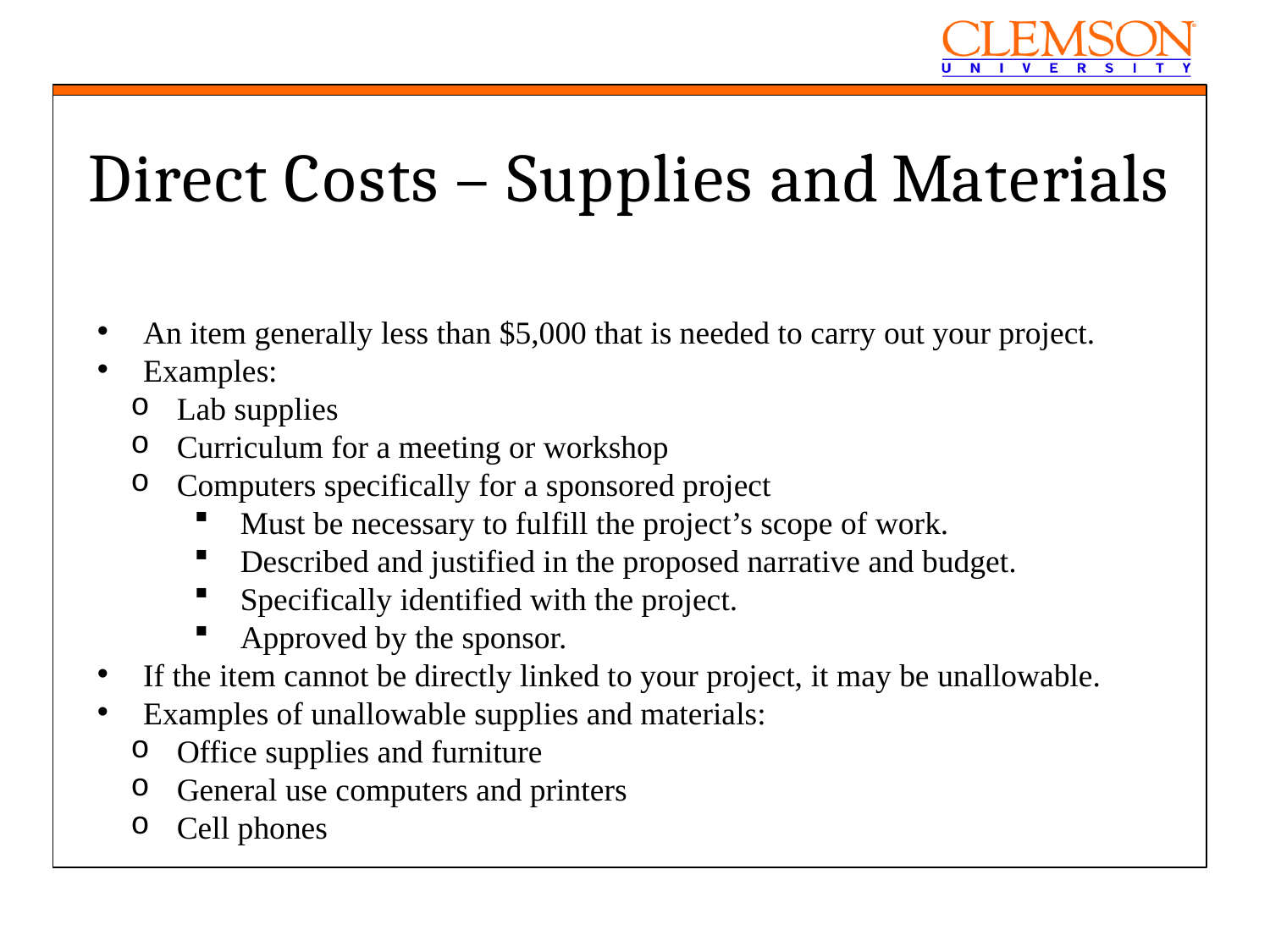

Direct Costs – Supplies and Materials
  An item generally less than $5,000 that is needed to carry out your project.
  Examples:
  Lab supplies
  Curriculum for a meeting or workshop
  Computers specifically for a sponsored project
  Must be necessary to fulfill the project’s scope of work.
  Described and justified in the proposed narrative and budget.
  Specifically identified with the project.
  Approved by the sponsor.
  If the item cannot be directly linked to your project, it may be unallowable.
  Examples of unallowable supplies and materials:
  Office supplies and furniture
  General use computers and printers
  Cell phones